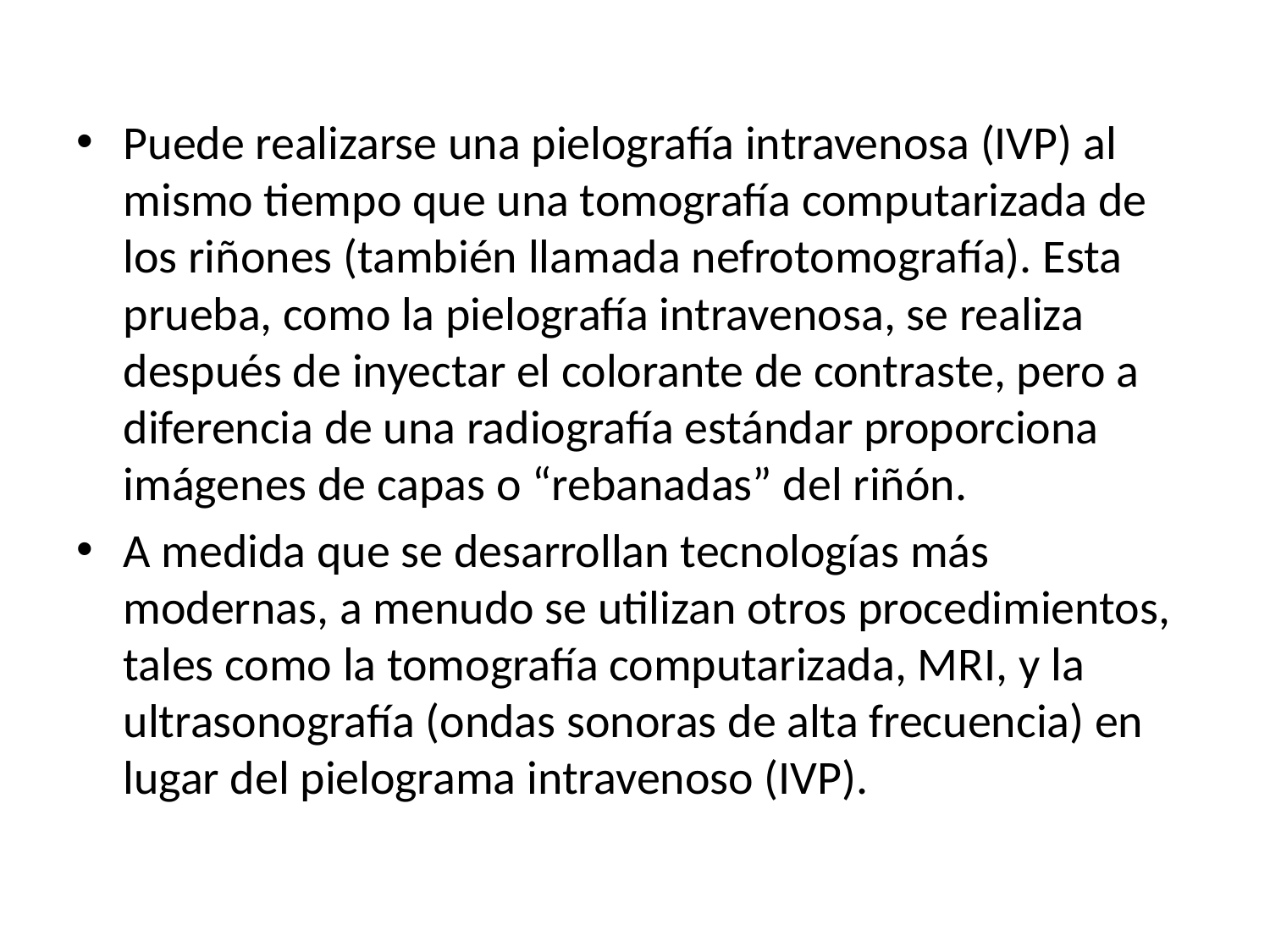

Puede realizarse una pielografía intravenosa (IVP) al mismo tiempo que una tomografía computarizada de los riñones (también llamada nefrotomografía). Esta prueba, como la pielografía intravenosa, se realiza después de inyectar el colorante de contraste, pero a diferencia de una radiografía estándar proporciona imágenes de capas o “rebanadas” del riñón.
A medida que se desarrollan tecnologías más modernas, a menudo se utilizan otros procedimientos, tales como la tomografía computarizada, MRI, y la ultrasonografía (ondas sonoras de alta frecuencia) en lugar del pielograma intravenoso (IVP).